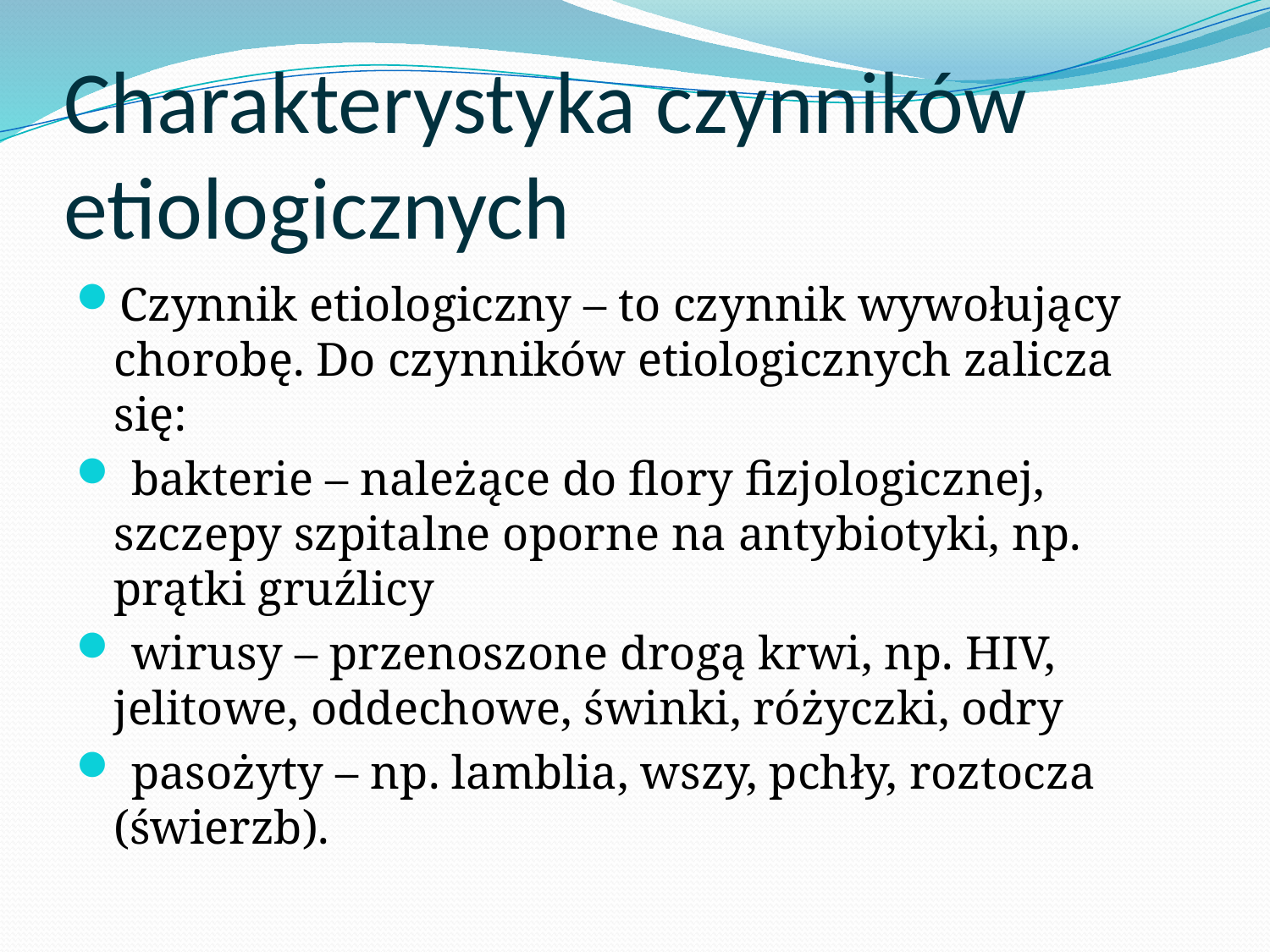

# Charakterystyka czynników etiologicznych
Czynnik etiologiczny – to czynnik wywołujący chorobę. Do czynników etiologicznych zalicza się:
 bakterie – należące do flory fizjologicznej, szczepy szpitalne oporne na antybiotyki, np. prątki gruźlicy
 wirusy – przenoszone drogą krwi, np. HIV, jelitowe, oddechowe, świnki, różyczki, odry
 pasożyty – np. lamblia, wszy, pchły, roztocza (świerzb).